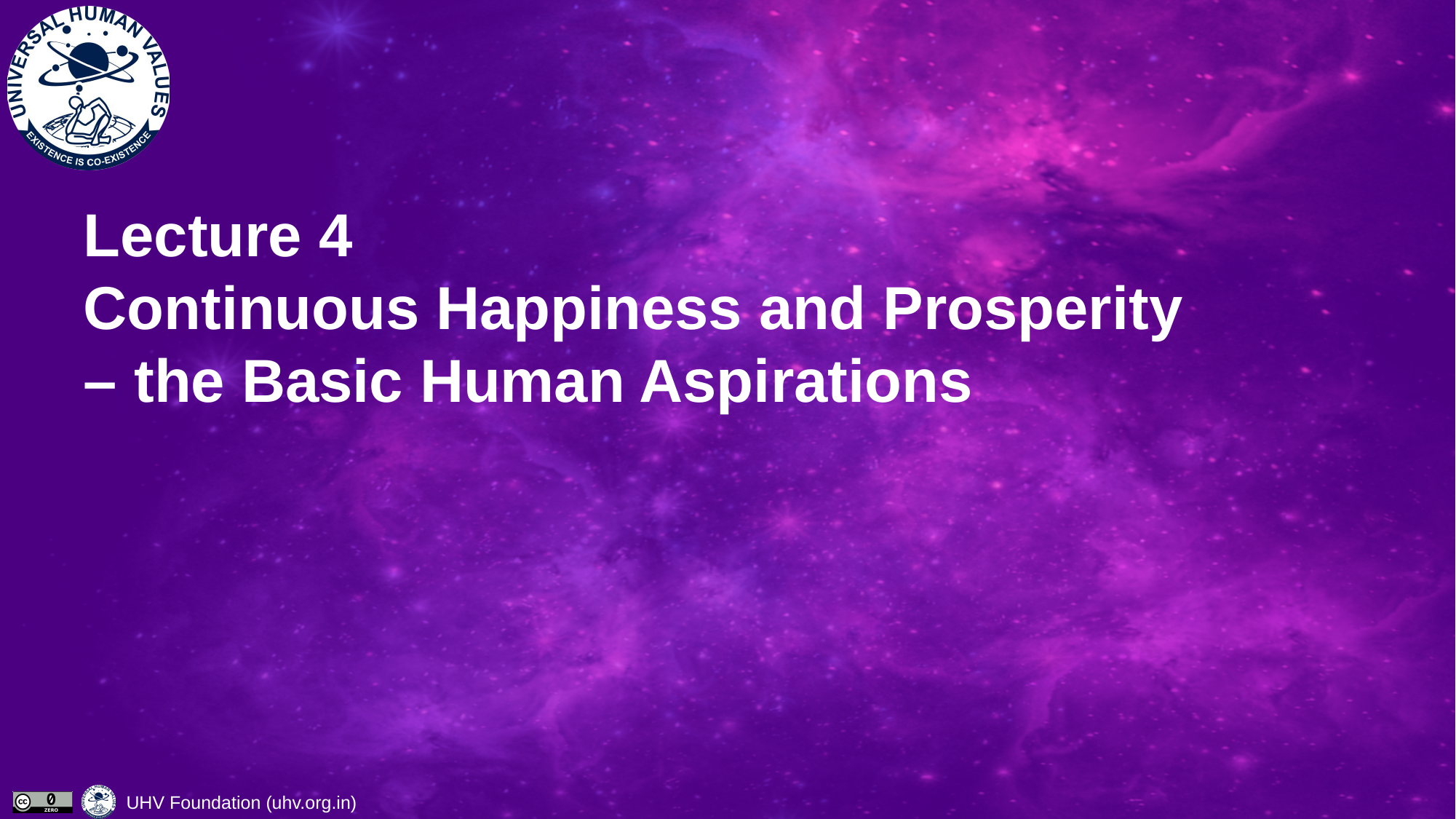

# Lecture 4 Continuous Happiness and Prosperity – the Basic Human Aspirations